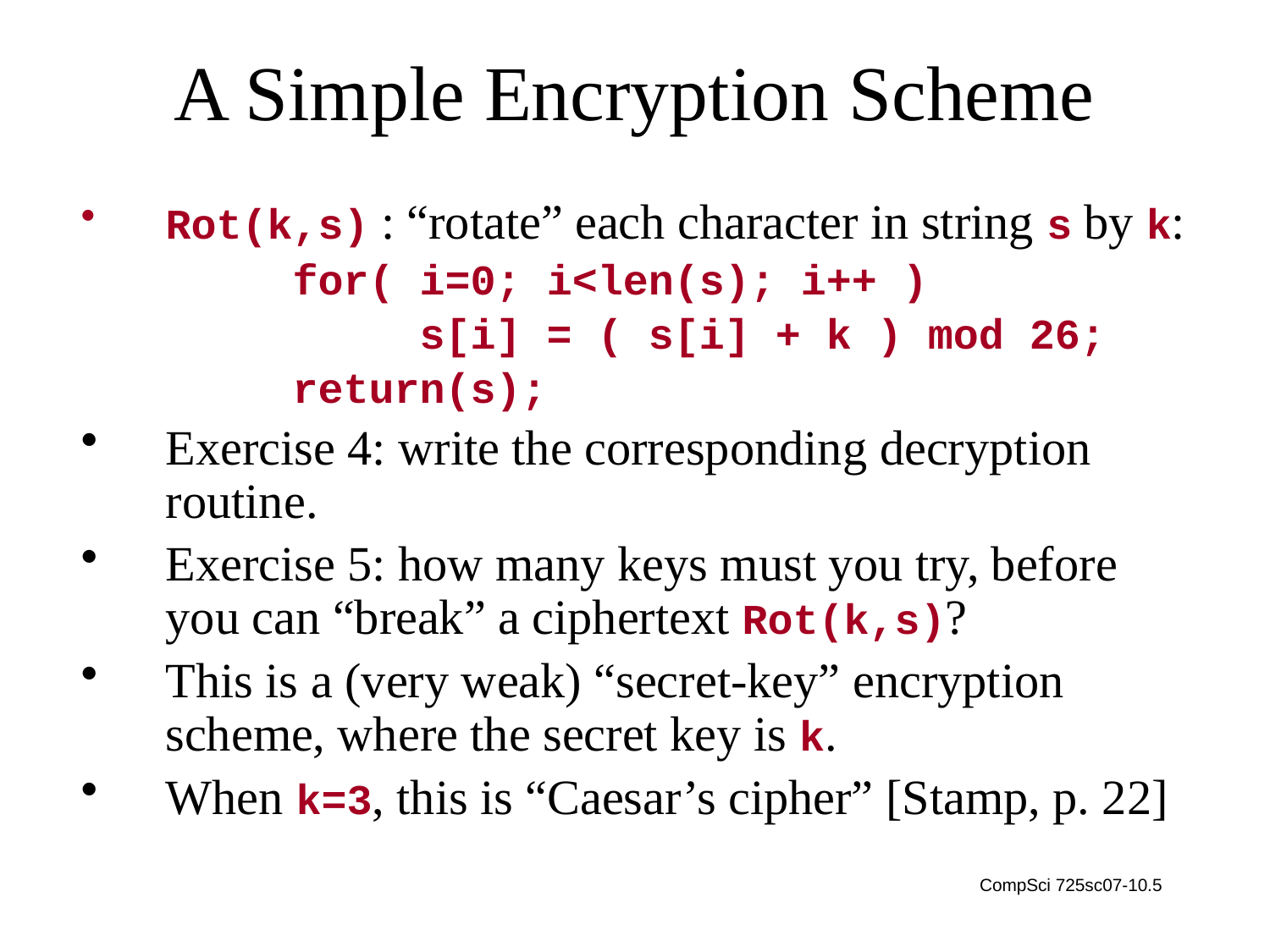

# A Simple Encryption Scheme
Rot(k,s) : “rotate” each character in string s by k:
     		for( i=0; i<len(s); i++ )
			s[i] = ( s[i] + k ) mod 26;
		return(s);
Exercise 4: write the corresponding decryption routine.
Exercise 5: how many keys must you try, before you can “break” a ciphertext Rot(k,s)?
This is a (very weak) “secret-key” encryption scheme, where the secret key is k.
When k=3, this is “Caesar’s cipher” [Stamp, p. 22]
CompSci 725sc07-10.5